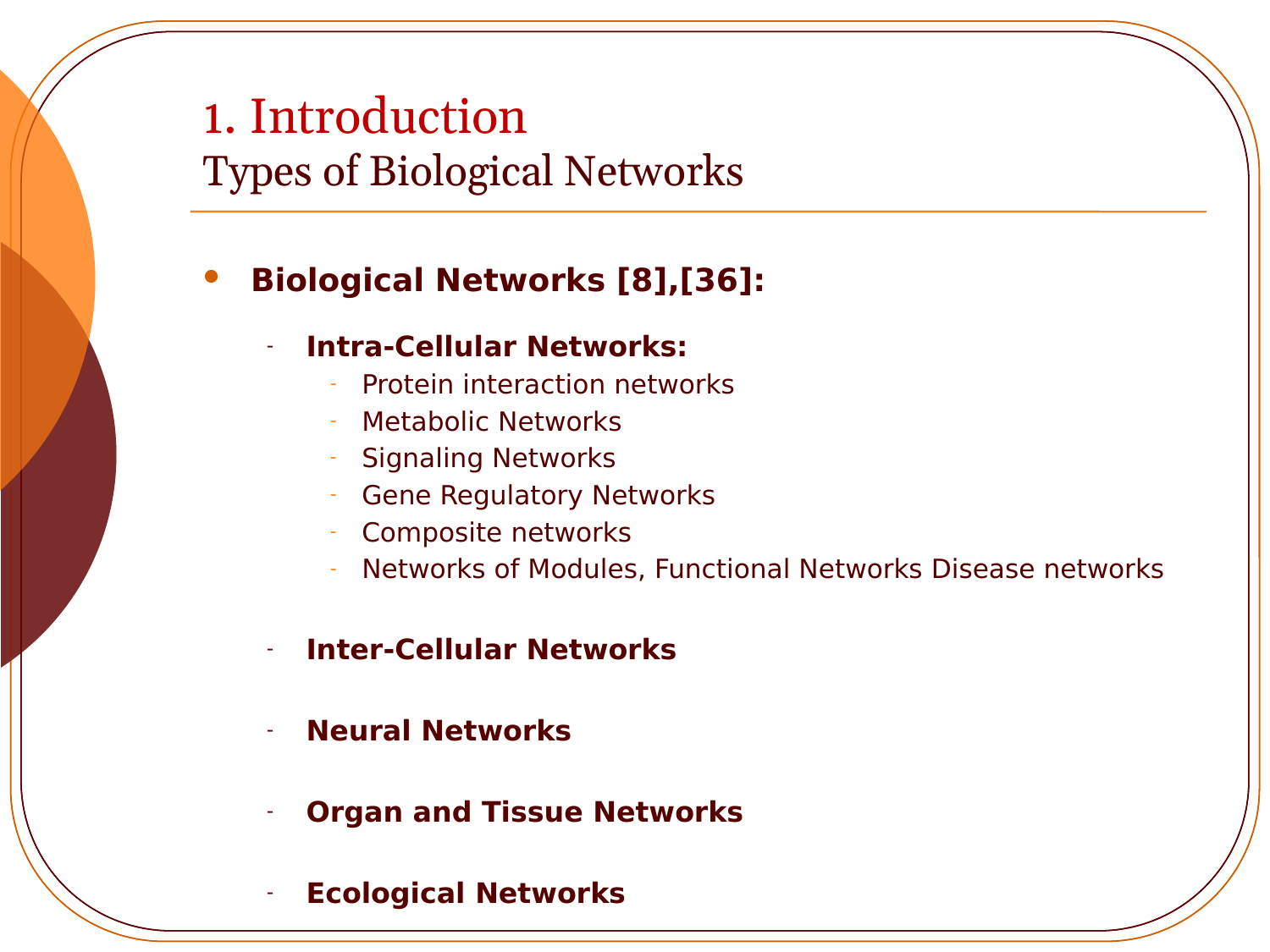

# 1. Introduction Types of Biological Networks
Biological Networks [8],[36]:

Intra-Cellular Networks:
Protein interaction networks
Metabolic Networks
Signaling Networks
Gene Regulatory Networks
Composite networks
Networks of Modules, Functional Networks Disease networks

Inter-Cellular Networks

Neural Networks

Organ and Tissue Networks

Ecological Networks

Evolution Network